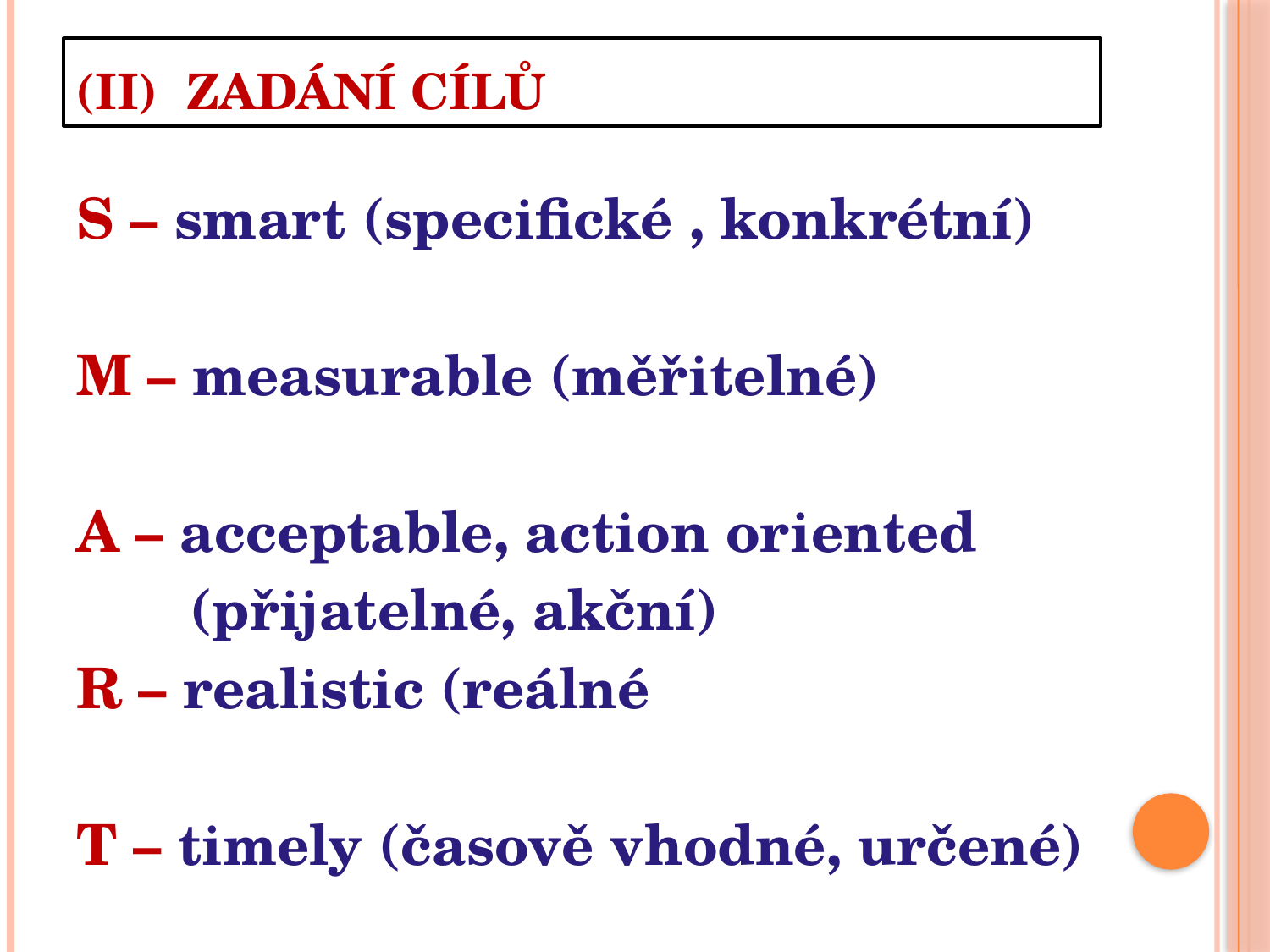

# (II)  ZADÁNÍ CÍLŮ
S – smart (specifické , konkrétní)

M – measurable (měřitelné)

A – acceptable, action oriented
       (přijatelné, akční)
R – realistic (reálné

T – timely (časově vhodné, určené)